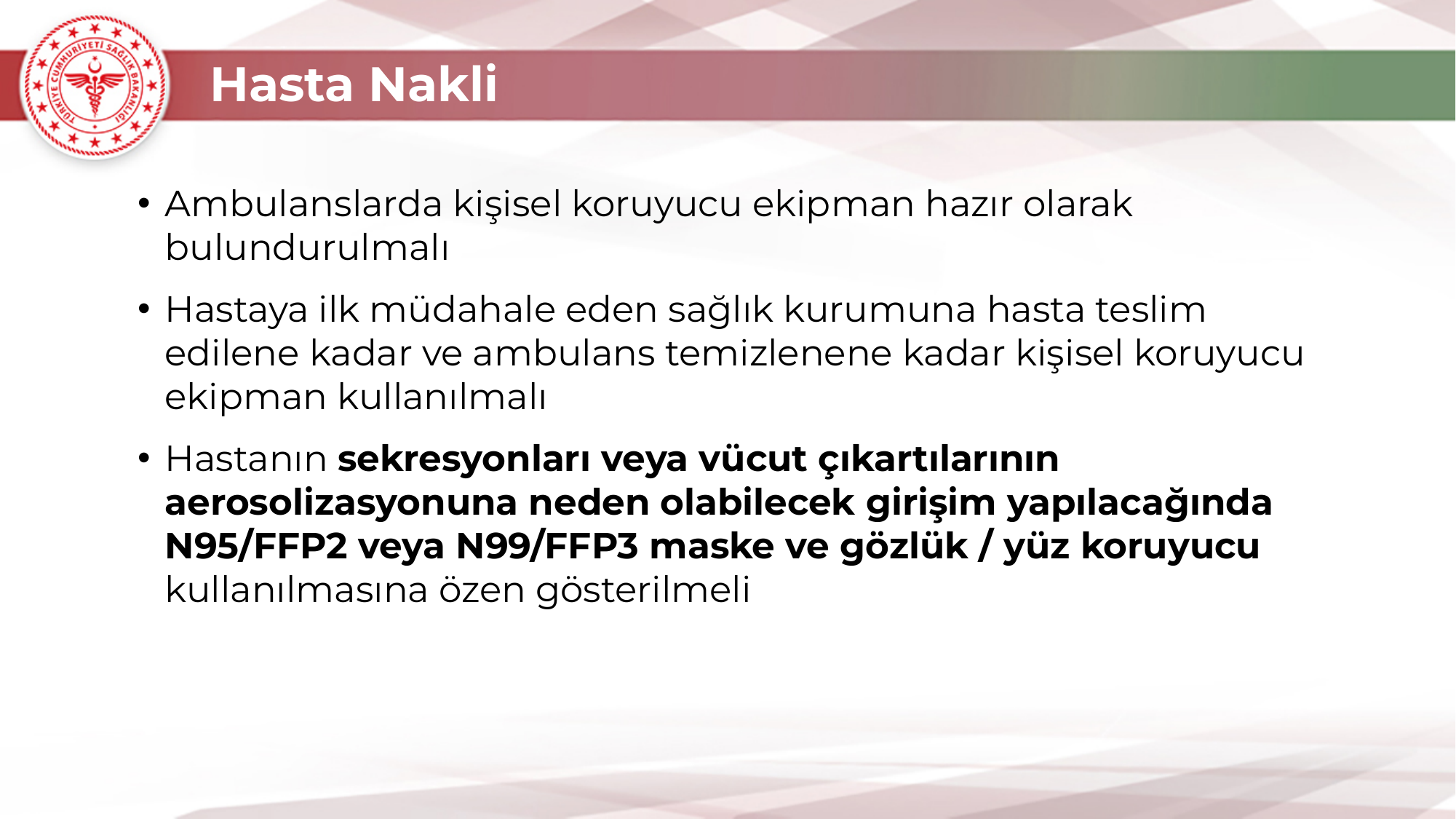

Hasta Nakli
Ambulanslarda kişisel koruyucu ekipman hazır olarak bulundurulmalı
Hastaya ilk müdahale eden sağlık kurumuna hasta teslim edilene kadar ve ambulans temizlenene kadar kişisel koruyucu ekipman kullanılmalı
Hastanın sekresyonları veya vücut çıkartılarının aerosolizasyonuna neden olabilecek girişim yapılacağında N95/FFP2 veya N99/FFP3 maske ve gözlük / yüz koruyucu kullanılmasına özen gösterilmeli